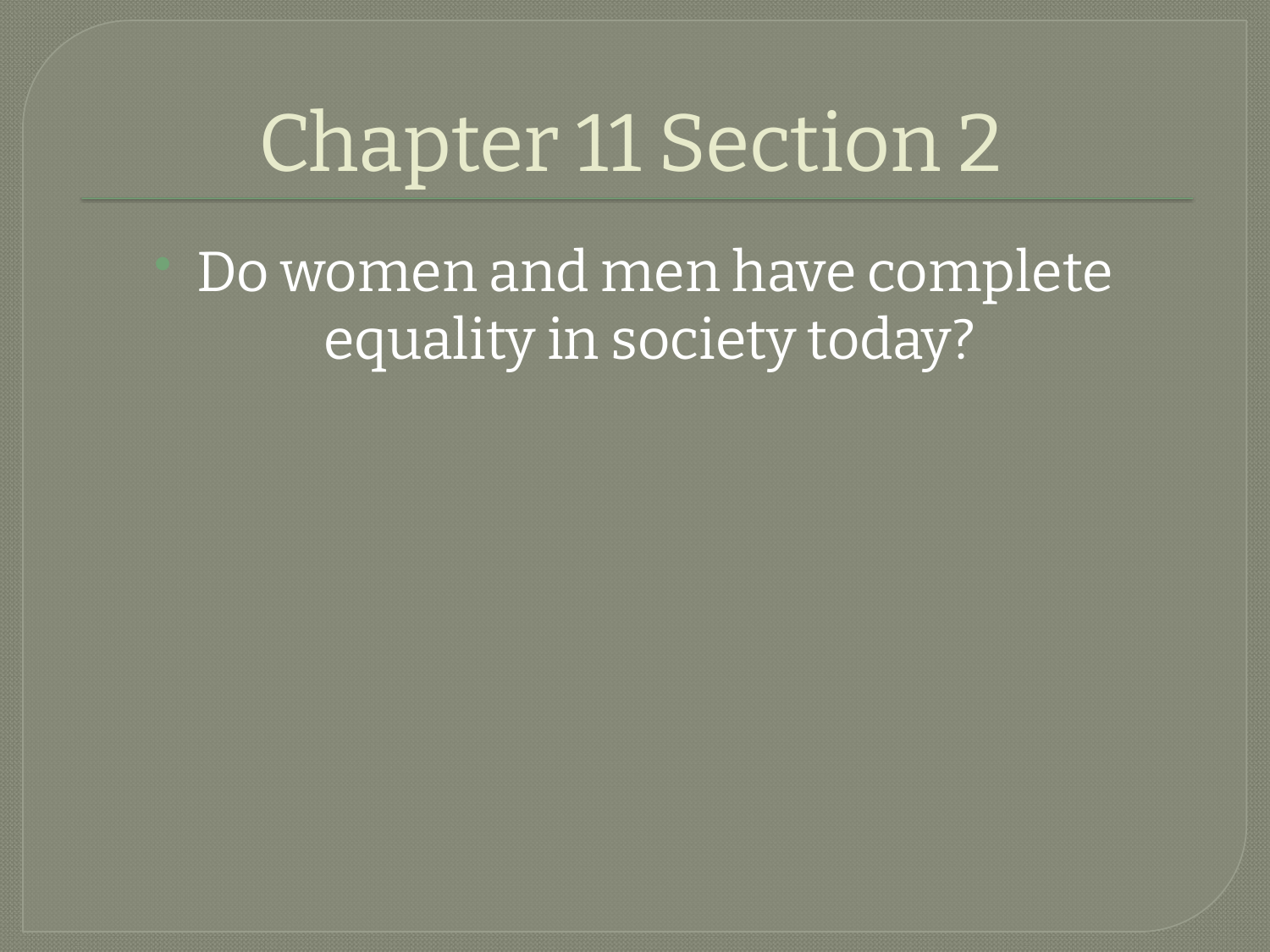

# Chapter 11 Section 2
Do women and men have complete equality in society today?